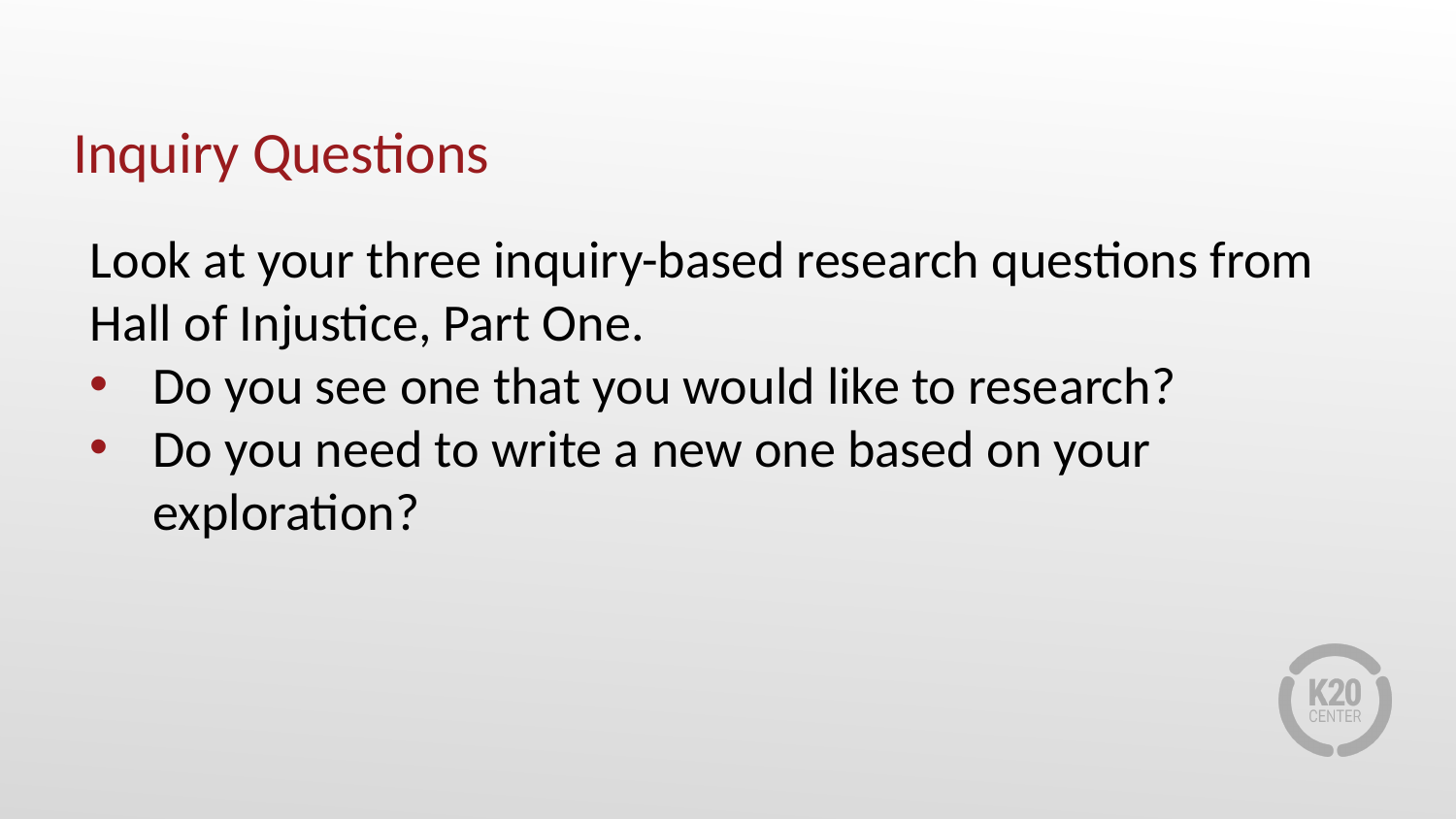

# Inquiry Questions
Look at your three inquiry-based research questions from Hall of Injustice, Part One.
Do you see one that you would like to research?
Do you need to write a new one based on your exploration?